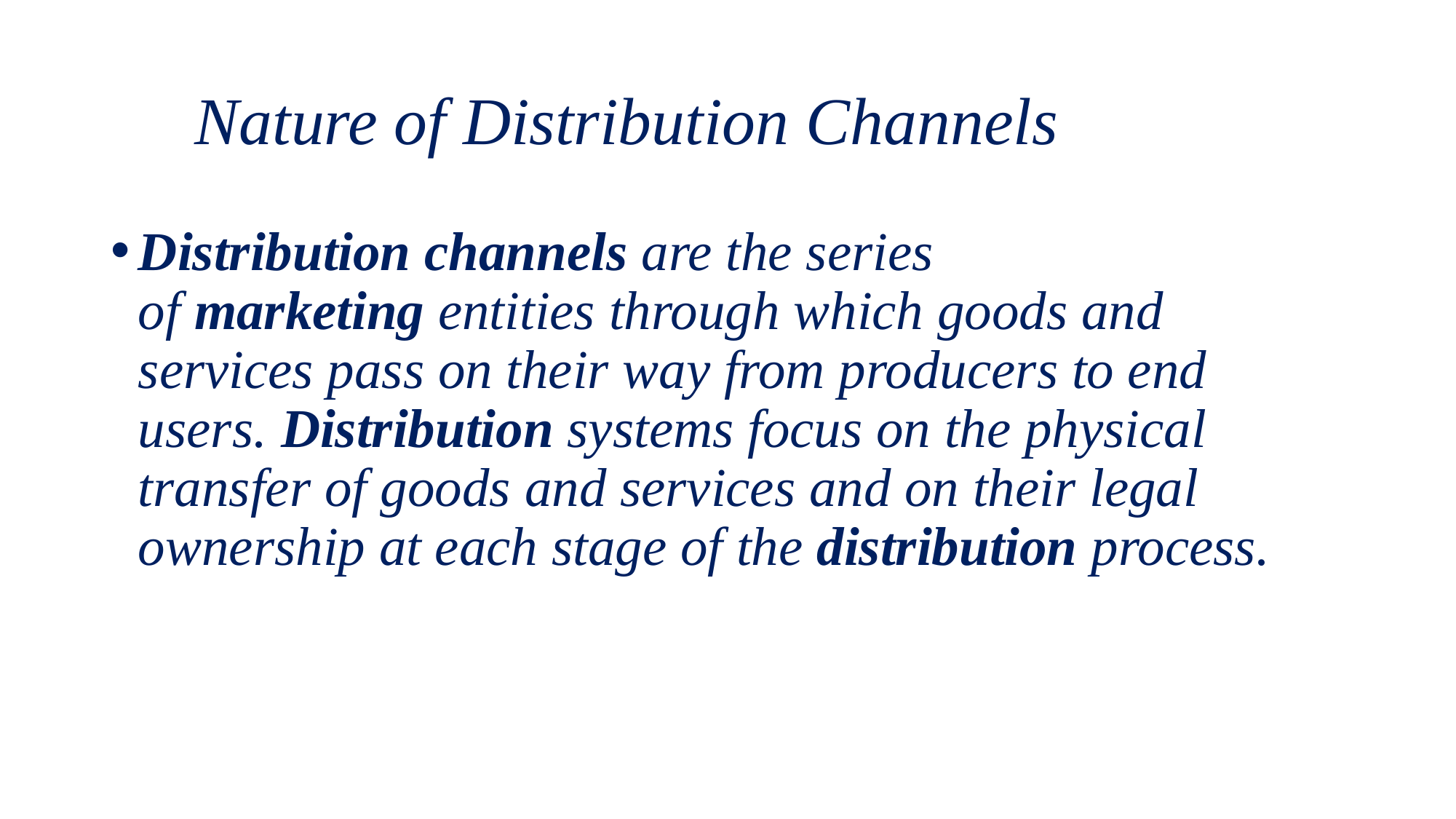

# Nature of Distribution Channels
Distribution channels are the series of marketing entities through which goods and services pass on their way from producers to end users. Distribution systems focus on the physical transfer of goods and services and on their legal ownership at each stage of the distribution process.